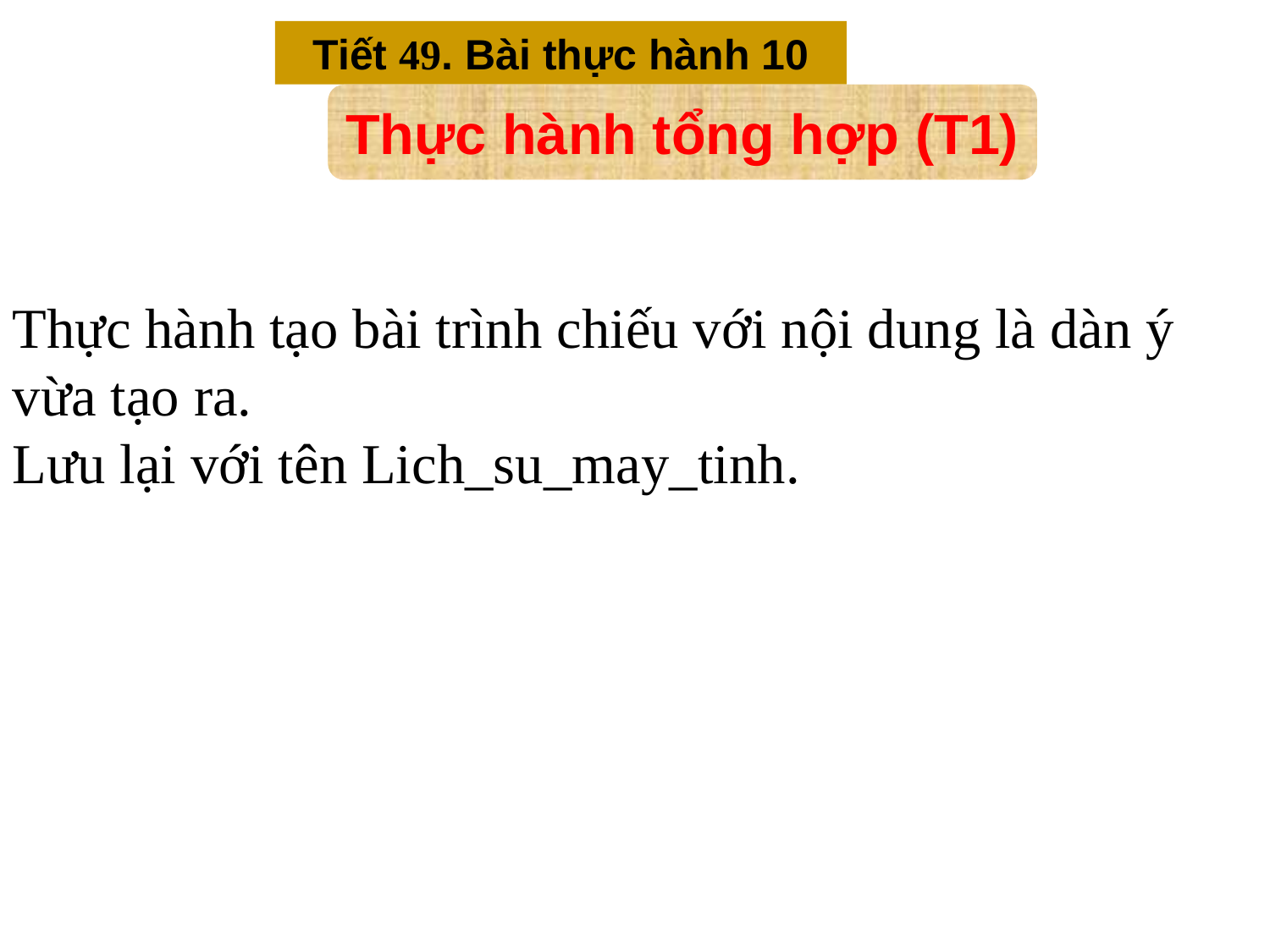

Tiết 49. Bài thực hành 10
Thực hành tổng hợp (T1)
Thực hành tạo bài trình chiếu với nội dung là dàn ý vừa tạo ra.
Lưu lại với tên Lich_su_may_tinh.